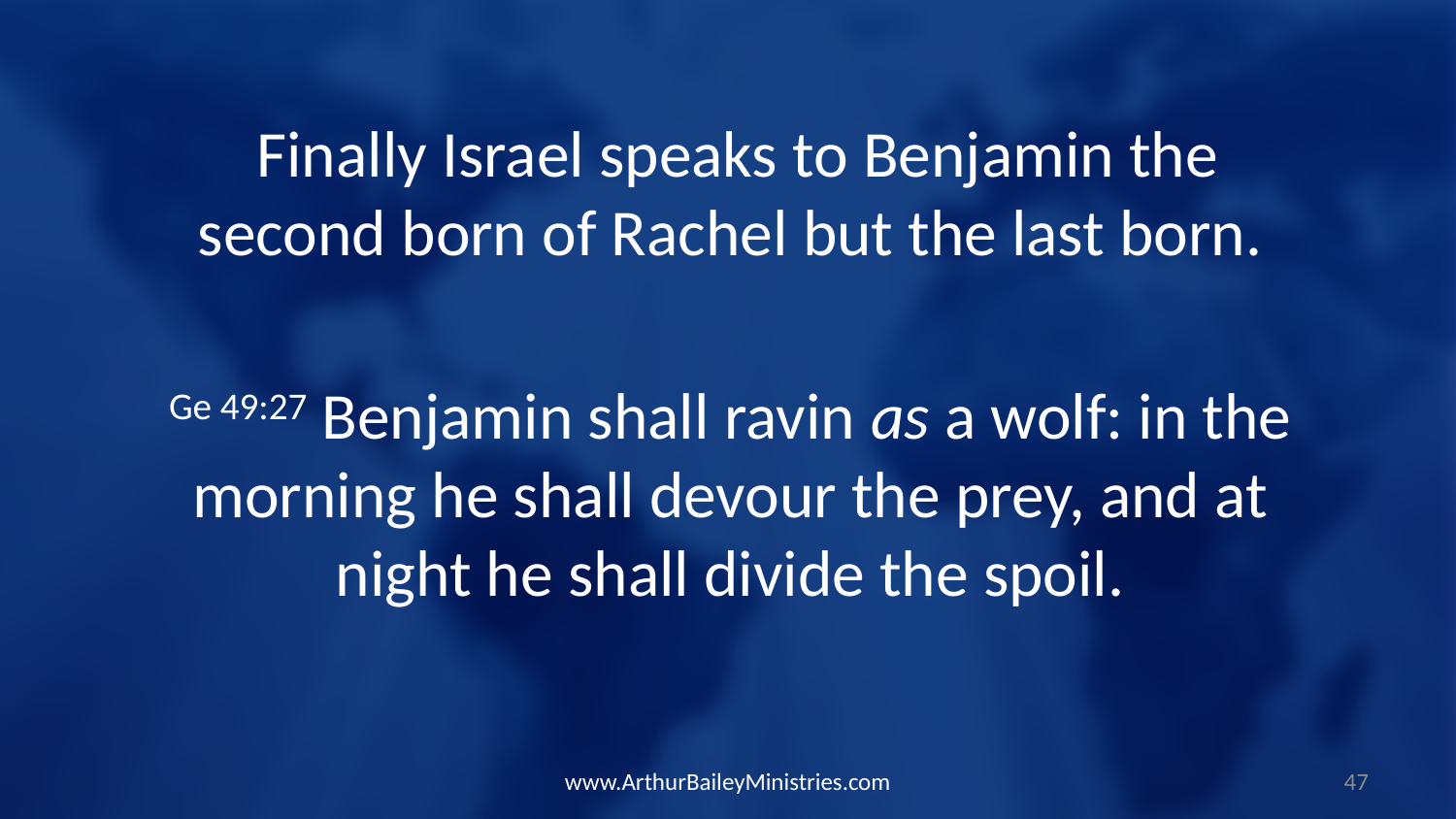

Finally Israel speaks to Benjamin the second born of Rachel but the last born.

Ge 49:27 Benjamin shall ravin as a wolf: in the morning he shall devour the prey, and at night he shall divide the spoil.

www.ArthurBaileyMinistries.com
47